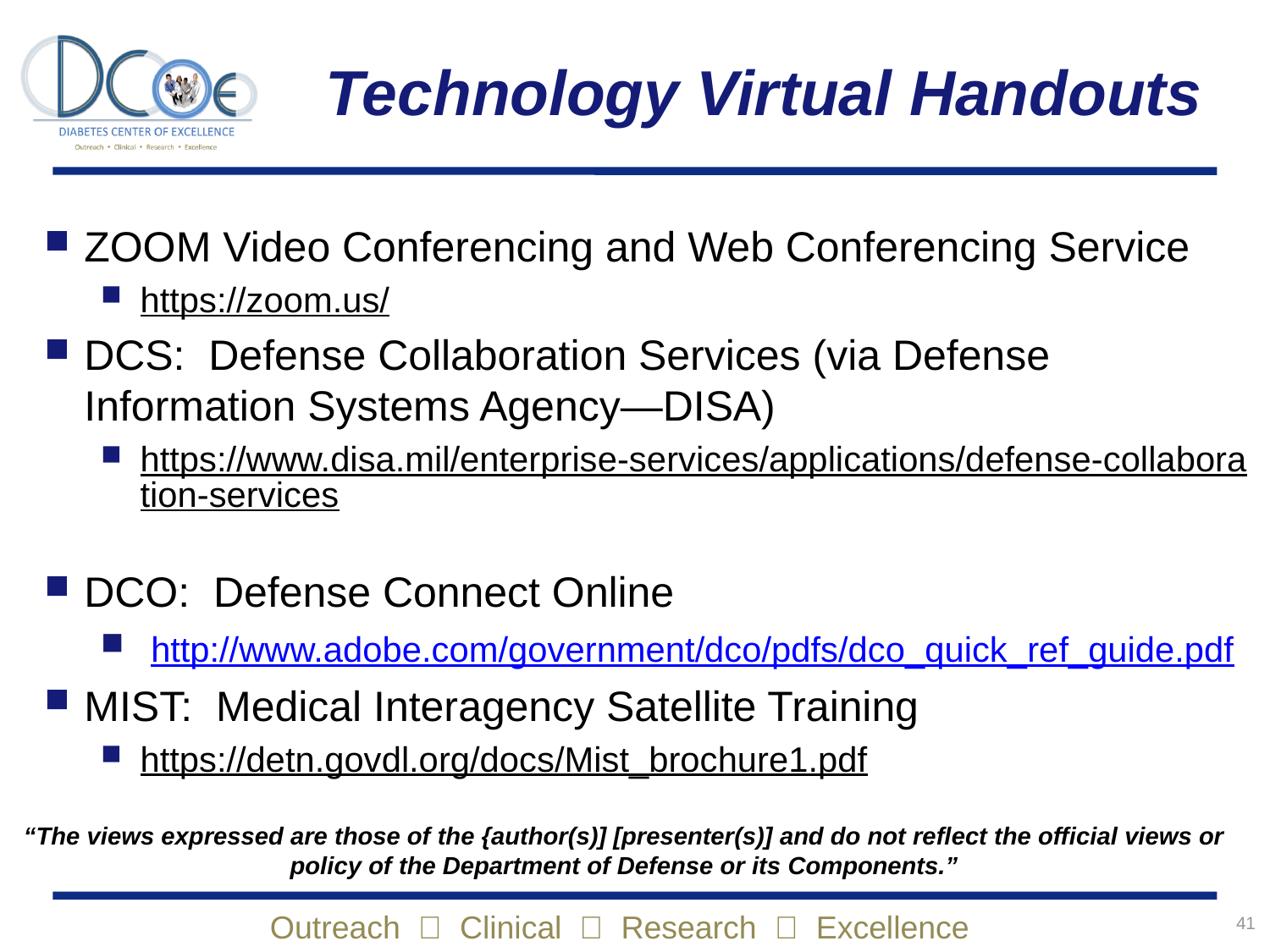

# Technology Virtual Handouts
ZOOM Video Conferencing and Web Conferencing Service
https://zoom.us/
DCS:  Defense Collaboration Services (via Defense Information Systems Agency—DISA)
https://www.disa.mil/enterprise-services/applications/defense-collaboration-services
DCO:  Defense Connect Online
 http://www.adobe.com/government/dco/pdfs/dco_quick_ref_guide.pdf
MIST:  Medical Interagency Satellite Training
https://detn.govdl.org/docs/Mist_brochure1.pdf
“The views expressed are those of the {author(s)] [presenter(s)] and do not reflect the official views or policy of the Department of Defense or its Components.”
41